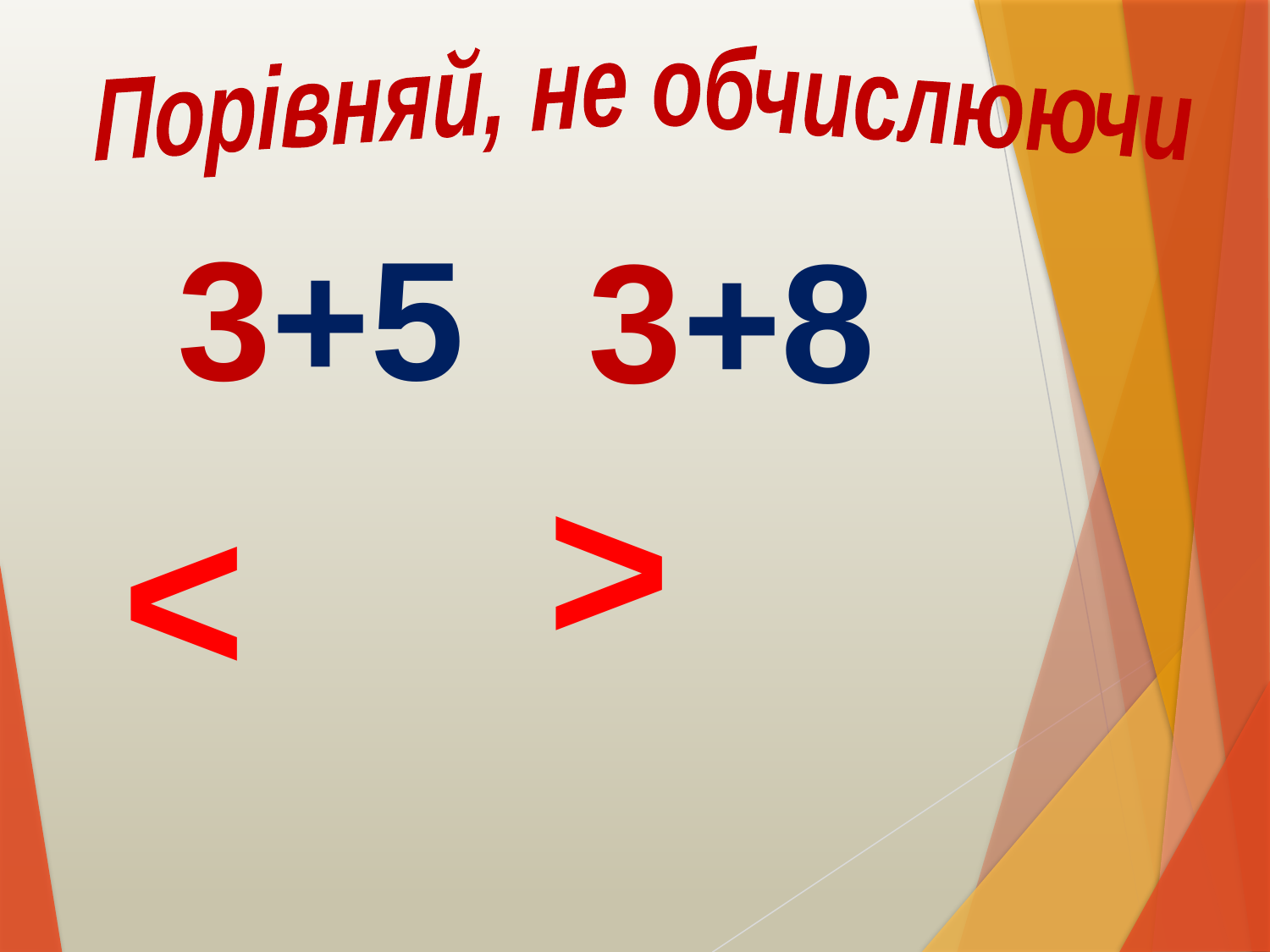

Порівняй, не обчислюючи
3+5
3+8
>
<